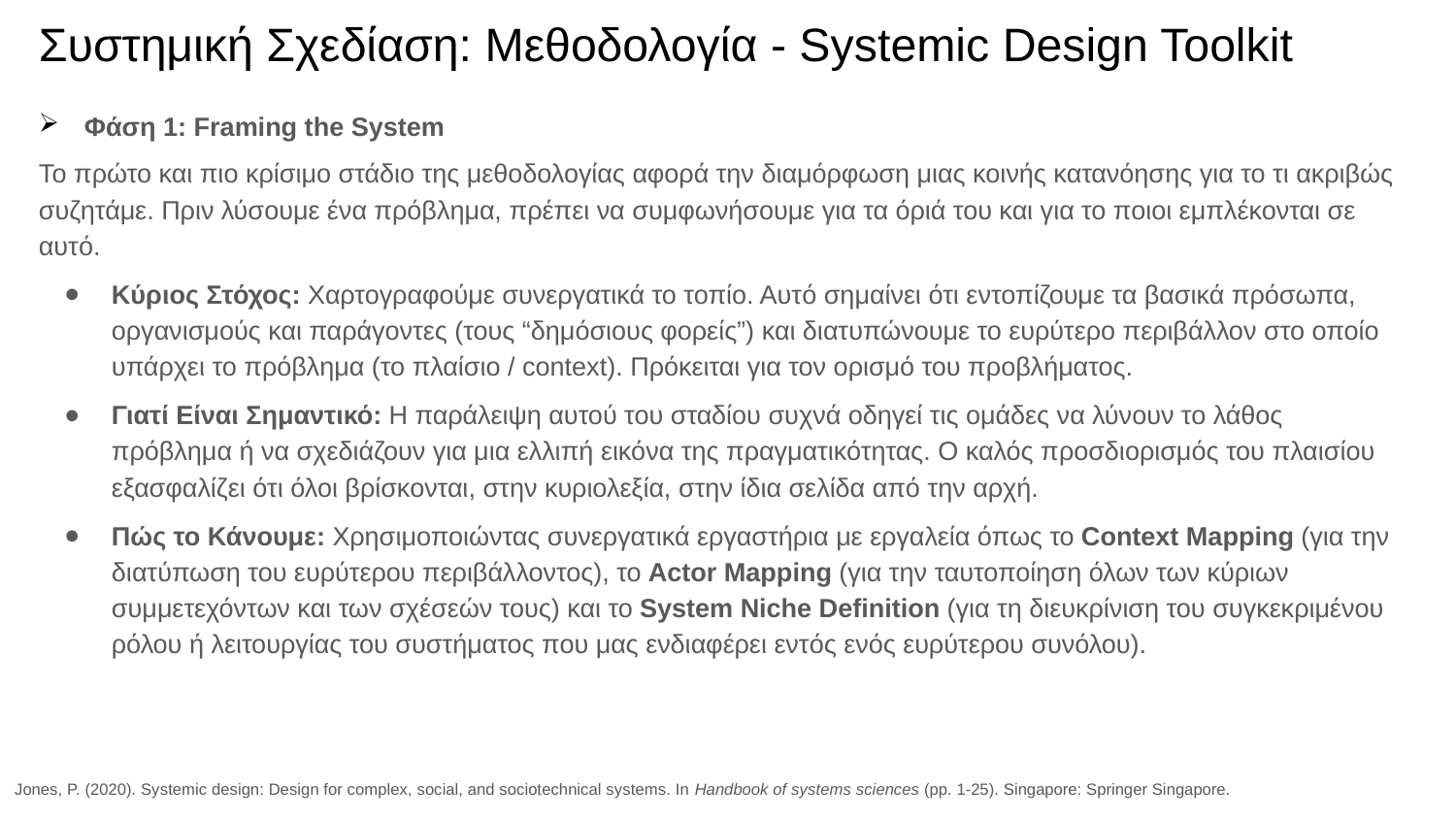

# Συστημική Σχεδίαση: Μεθοδολογία - Systemic Design Toolkit
Φάση 1: Framing the System
Το πρώτο και πιο κρίσιμο στάδιο της μεθοδολογίας αφορά την διαμόρφωση μιας κοινής κατανόησης για το τι ακριβώς συζητάμε. Πριν λύσουμε ένα πρόβλημα, πρέπει να συμφωνήσουμε για τα όριά του και για το ποιοι εμπλέκονται σε αυτό.
Κύριος Στόχος: Χαρτογραφούμε συνεργατικά το τοπίο. Αυτό σημαίνει ότι εντοπίζουμε τα βασικά πρόσωπα, οργανισμούς και παράγοντες (τους “δημόσιους φορείς”) και διατυπώνουμε το ευρύτερο περιβάλλον στο οποίο υπάρχει το πρόβλημα (το πλαίσιο / context). Πρόκειται για τον ορισμό του προβλήματος.
Γιατί Είναι Σημαντικό: Η παράλειψη αυτού του σταδίου συχνά οδηγεί τις ομάδες να λύνουν το λάθος πρόβλημα ή να σχεδιάζουν για μια ελλιπή εικόνα της πραγματικότητας. Ο καλός προσδιορισμός του πλαισίου εξασφαλίζει ότι όλοι βρίσκονται, στην κυριολεξία, στην ίδια σελίδα από την αρχή.
Πώς το Κάνουμε: Χρησιμοποιώντας συνεργατικά εργαστήρια με εργαλεία όπως το Context Mapping (για την διατύπωση του ευρύτερου περιβάλλοντος), το Actor Mapping (για την ταυτοποίηση όλων των κύριων συμμετεχόντων και των σχέσεών τους) και το System Niche Definition (για τη διευκρίνιση του συγκεκριμένου ρόλου ή λειτουργίας του συστήματος που μας ενδιαφέρει εντός ενός ευρύτερου συνόλου).
Jones, P. (2020). Systemic design: Design for complex, social, and sociotechnical systems. In Handbook of systems sciences (pp. 1-25). Singapore: Springer Singapore.